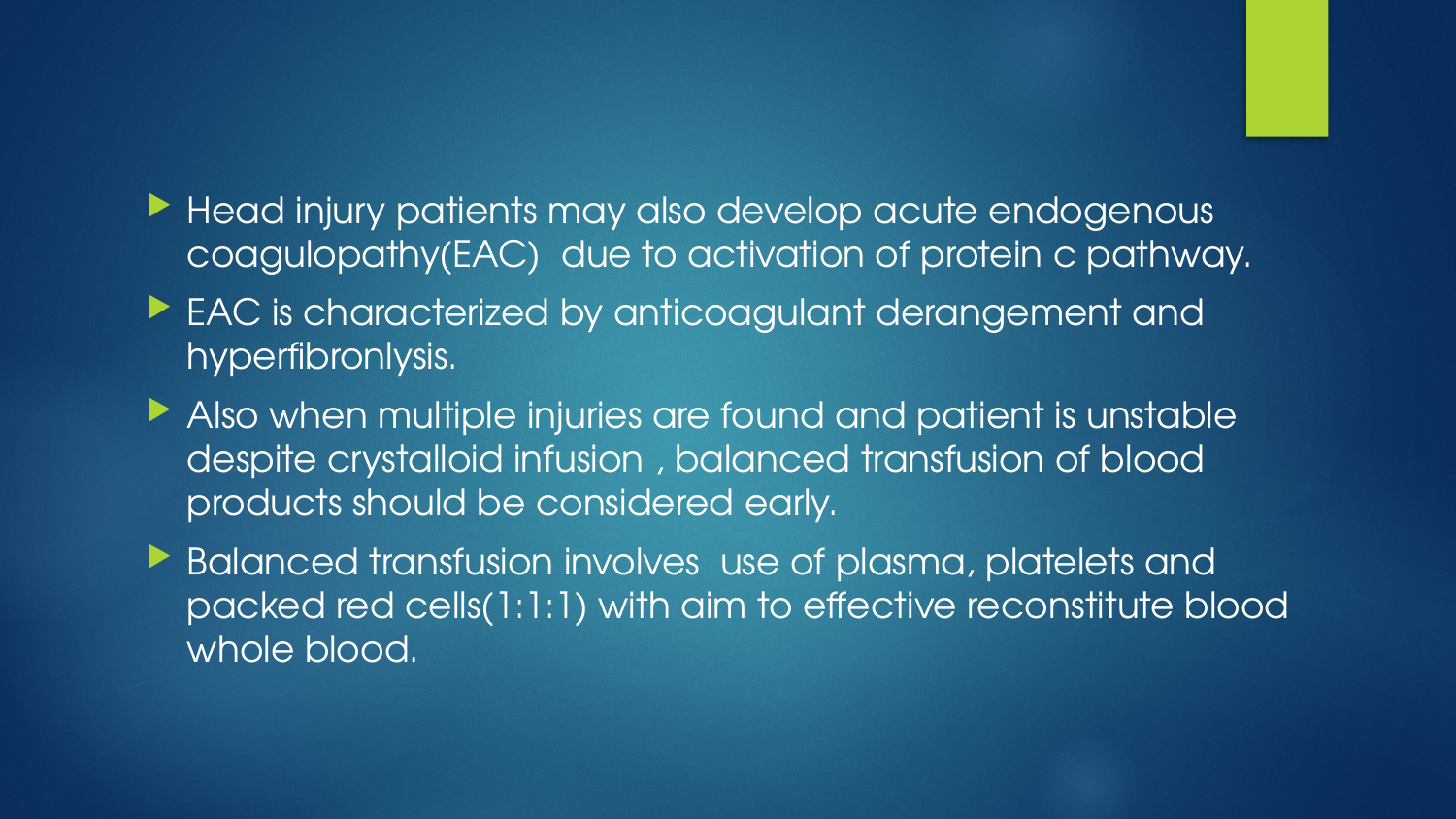

#
Head injury patients may also develop acute endogenous coagulopathy(EAC)  due to activation of protein c pathway.
EAC is characterized by anticoagulant derangement and hyperfibronlysis.
Also when multiple injuries are found and patient is unstable despite crystalloid infusion , balanced transfusion of blood products should be considered early.
Balanced transfusion involves  use of plasma, platelets and packed red cells(1:1:1) with aim to effective reconstitute blood whole blood.